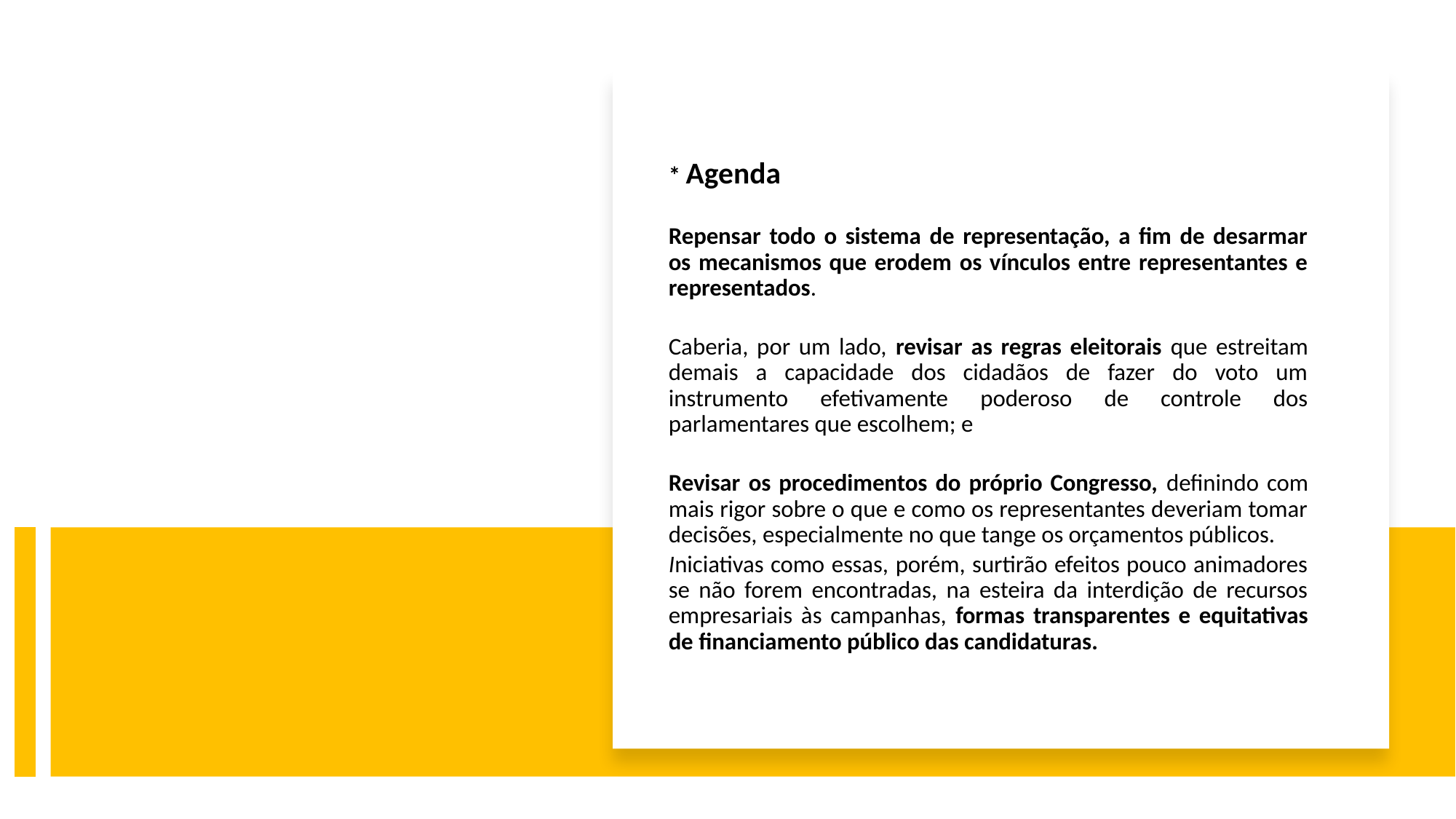

* Agenda

Repensar todo o sistema de representação, a fim de desarmar os mecanismos que erodem os vínculos entre representantes e representados.

Caberia, por um lado, revisar as regras eleitorais que estreitam demais a capacidade dos cidadãos de fazer do voto um instrumento efetivamente poderoso de controle dos parlamentares que escolhem; e

Revisar os procedimentos do próprio Congresso, definindo com mais rigor sobre o que e como os representantes deveriam tomar decisões, especialmente no que tange os orçamentos públicos.
Iniciativas como essas, porém, surtirão efeitos pouco animadores se não forem encontradas, na esteira da interdição de recursos empresariais às campanhas, formas transparentes e equitativas de financiamento público das candidaturas.